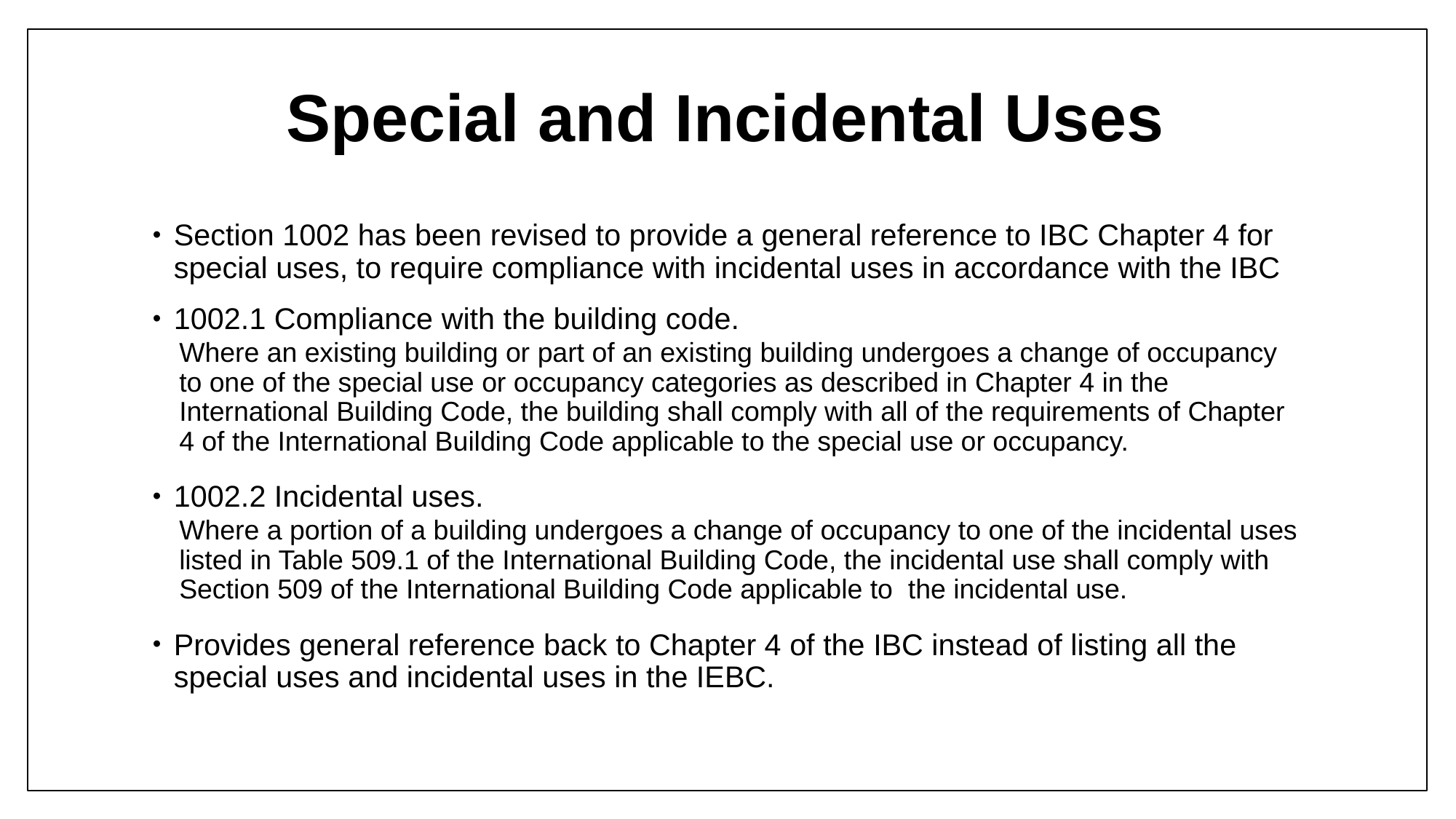

# Special and Incidental Uses
Section 1002 has been revised to provide a general reference to IBC Chapter 4 for special uses, to require compliance with incidental uses in accordance with the IBC
1002.1 Compliance with the building code.
Where an existing building or part of an existing building undergoes a change of occupancy to one of the special use or occupancy categories as described in Chapter 4 in the International Building Code, the building shall comply with all of the requirements of Chapter 4 of the International Building Code applicable to the special use or occupancy.
1002.2 Incidental uses.
Where a portion of a building undergoes a change of occupancy to one of the incidental uses listed in Table 509.1 of the International Building Code, the incidental use shall comply with Section 509 of the International Building Code applicable to  the incidental use.
Provides general reference back to Chapter 4 of the IBC instead of listing all the special uses and incidental uses in the IEBC.